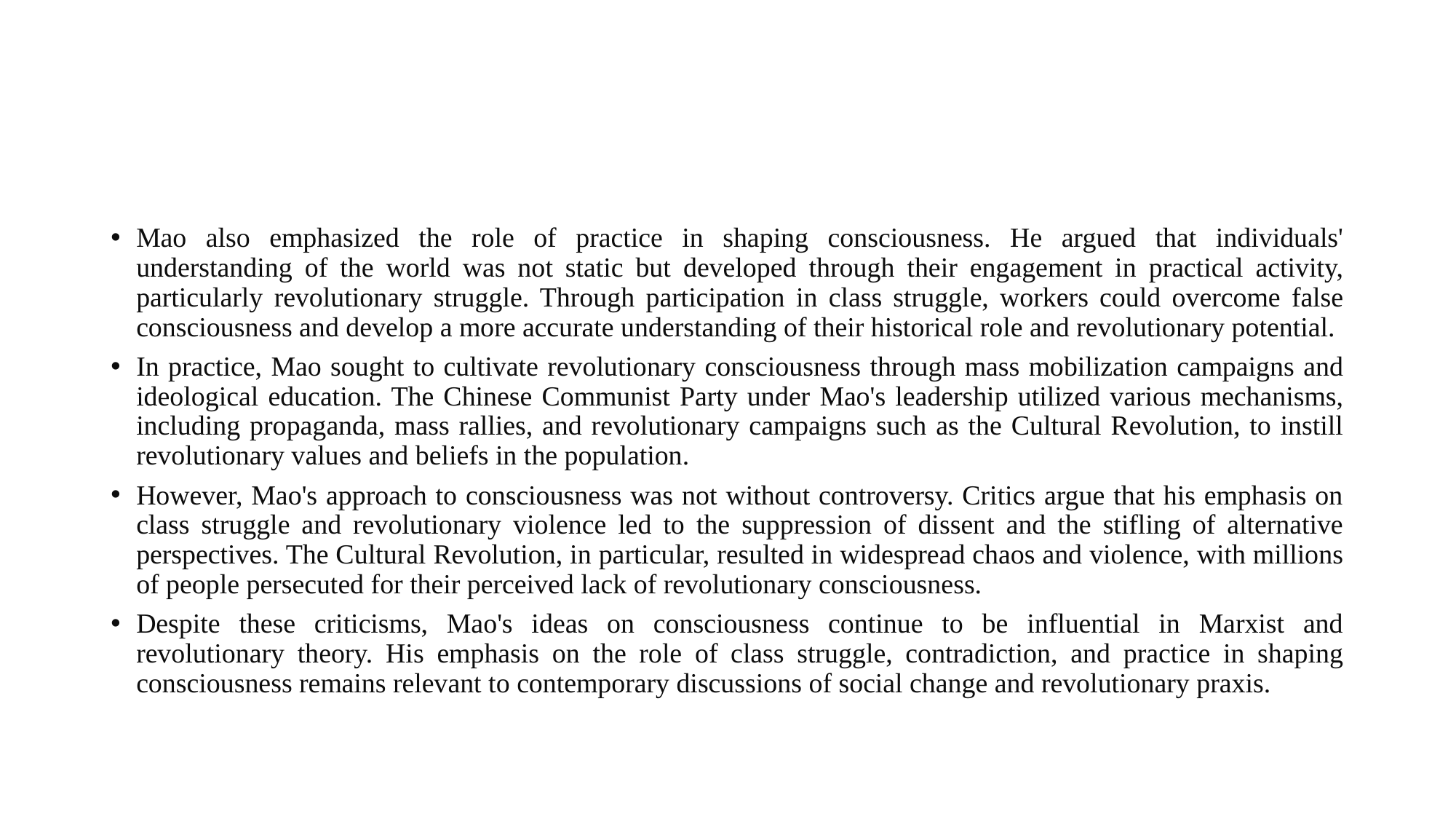

#
Mao also emphasized the role of practice in shaping consciousness. He argued that individuals' understanding of the world was not static but developed through their engagement in practical activity, particularly revolutionary struggle. Through participation in class struggle, workers could overcome false consciousness and develop a more accurate understanding of their historical role and revolutionary potential.
In practice, Mao sought to cultivate revolutionary consciousness through mass mobilization campaigns and ideological education. The Chinese Communist Party under Mao's leadership utilized various mechanisms, including propaganda, mass rallies, and revolutionary campaigns such as the Cultural Revolution, to instill revolutionary values and beliefs in the population.
However, Mao's approach to consciousness was not without controversy. Critics argue that his emphasis on class struggle and revolutionary violence led to the suppression of dissent and the stifling of alternative perspectives. The Cultural Revolution, in particular, resulted in widespread chaos and violence, with millions of people persecuted for their perceived lack of revolutionary consciousness.
Despite these criticisms, Mao's ideas on consciousness continue to be influential in Marxist and revolutionary theory. His emphasis on the role of class struggle, contradiction, and practice in shaping consciousness remains relevant to contemporary discussions of social change and revolutionary praxis.